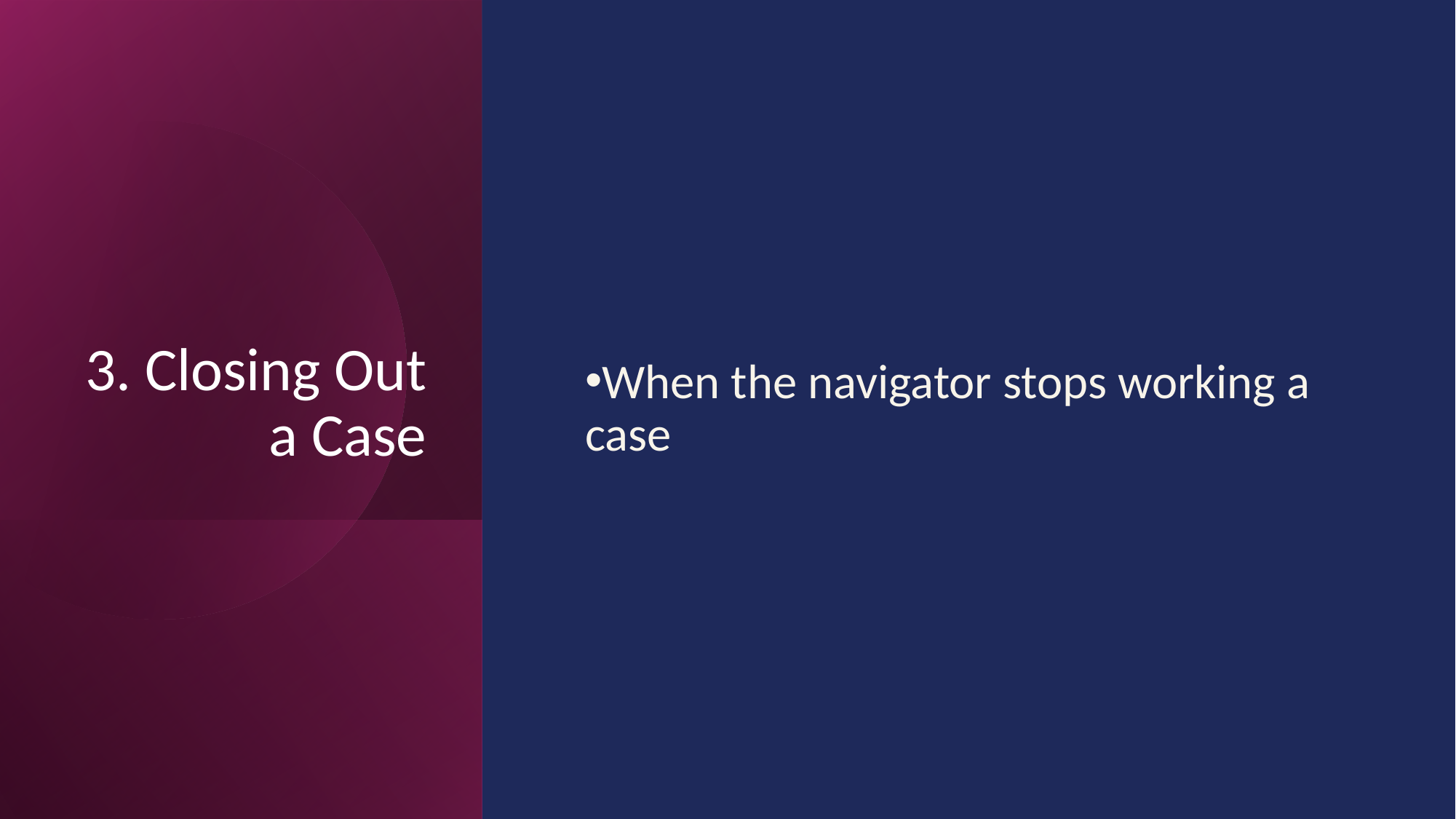

# 3. Closing Out a Case
When the navigator stops working a case